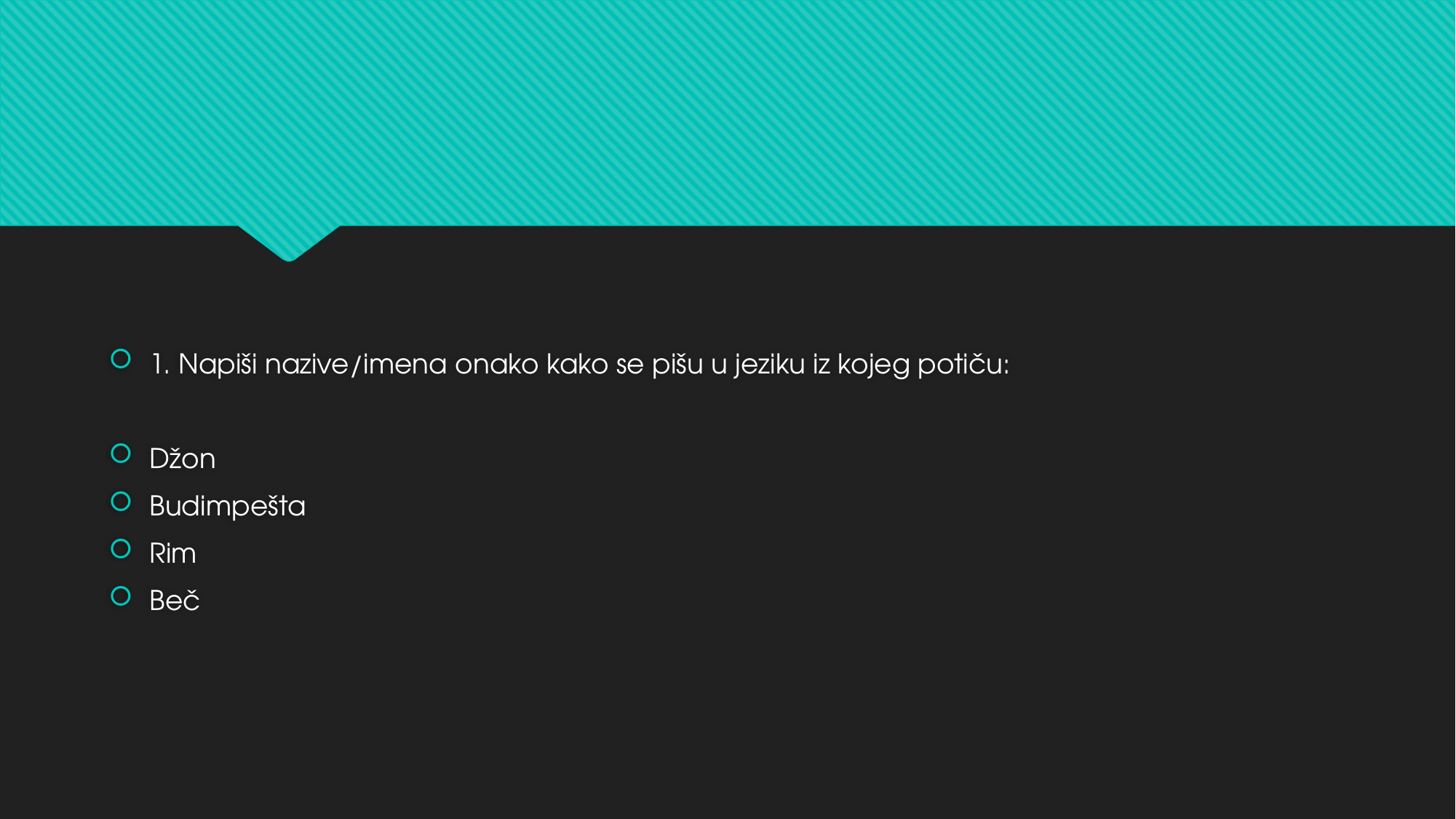

1. Napiši nazive/imena onako kako se pišu u jeziku iz kojeg potiču:

Džon
Budimpešta
Rim
Beč